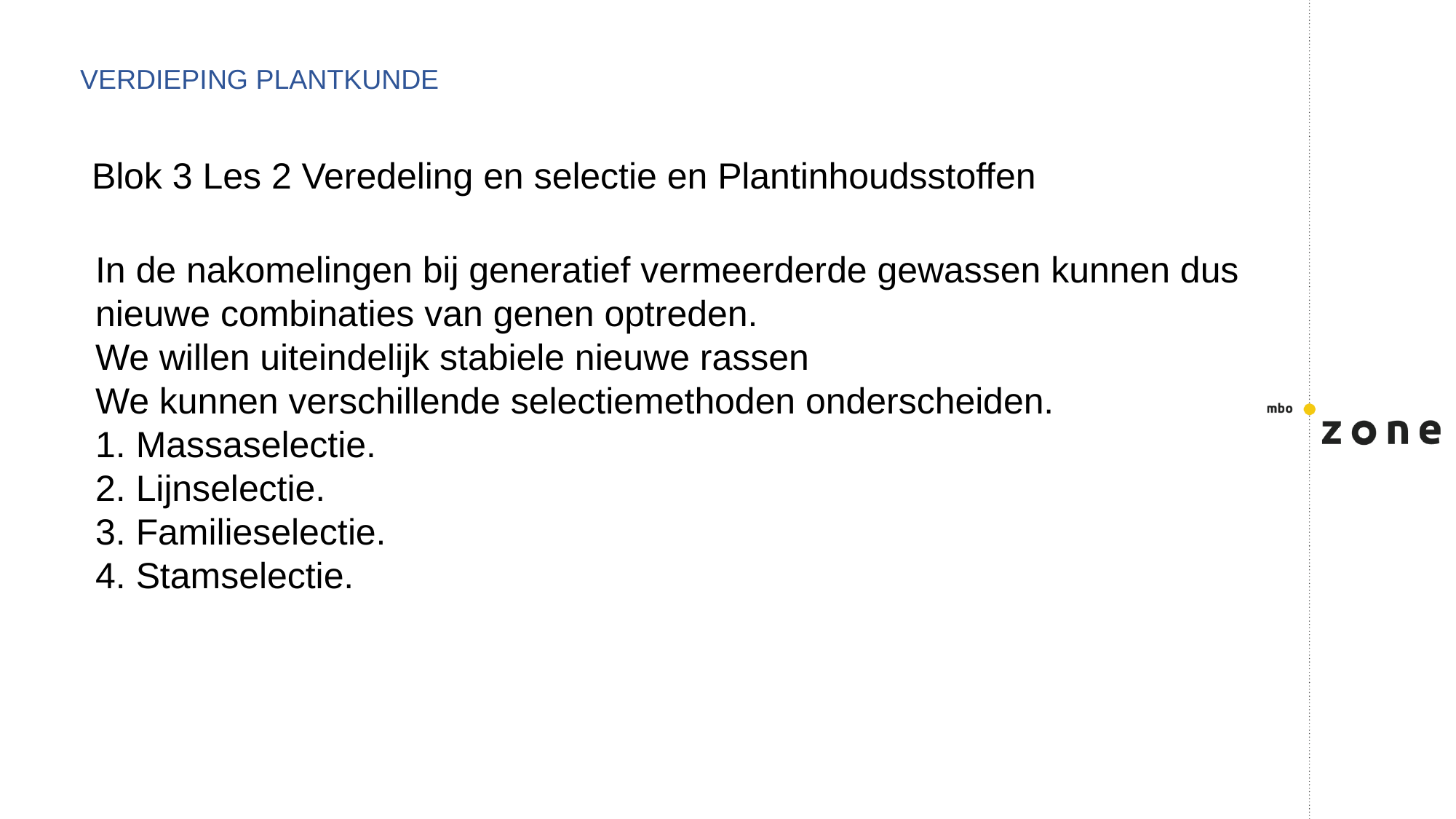

VERDIEPING PLANTKUNDE
Blok 3 Les 2 Veredeling en selectie en Plantinhoudsstoffen

In de nakomelingen bij generatief vermeerderde gewassen kunnen dus nieuwe combinaties van genen optreden.
We willen uiteindelijk stabiele nieuwe rassen
We kunnen verschillende selectiemethoden onderscheiden.
1. Massaselectie.
2. Lijnselectie.
3. Familieselectie.
4. Stamselectie.